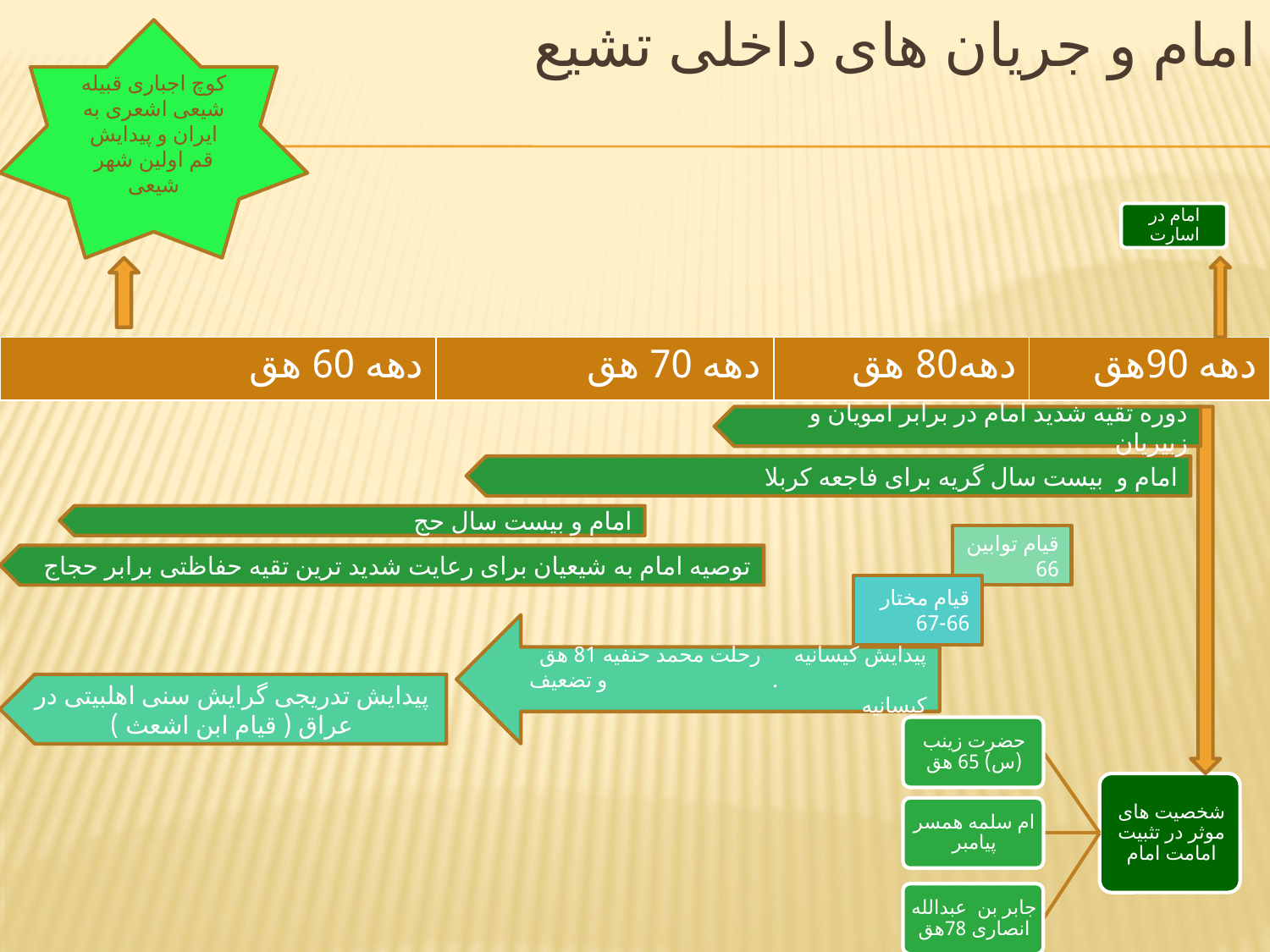

# امام و جریان های داخلی تشیع
کوچ اجباری قبیله شیعی اشعری به ایران و پیدایش قم اولین شهر شیعی
امام در اسارت

| دهه 60 هق | دهه 70 هق | دهه80 هق | دهه 90هق |
| --- | --- | --- | --- |
دوره تقیه شدید امام در برابر امویان و زبیریان

امام و  بیست سال گریه برای فاجعه کربلا
امام و بیست سال حج
قیام توابین 66
توصیه امام به شیعیان برای رعایت شدید ترین تقیه حفاظتی برابر حجاج
قیام مختار 66-67
پیدایش کیسانیه      رحلت محمد حنفیه 81 هق                                  .                              و تضعیف کیسانیه
شخصیت های موثر در تثبیت امامت امام

حضرت زینب (س) 65 هق

ام سلمه همسر پیامبر

جابر بن  عبدالله انصاری 78هق
پیدایش تدریجی گرایش سنی اهلبیتی در عراق ( قیام ابن اشعث )